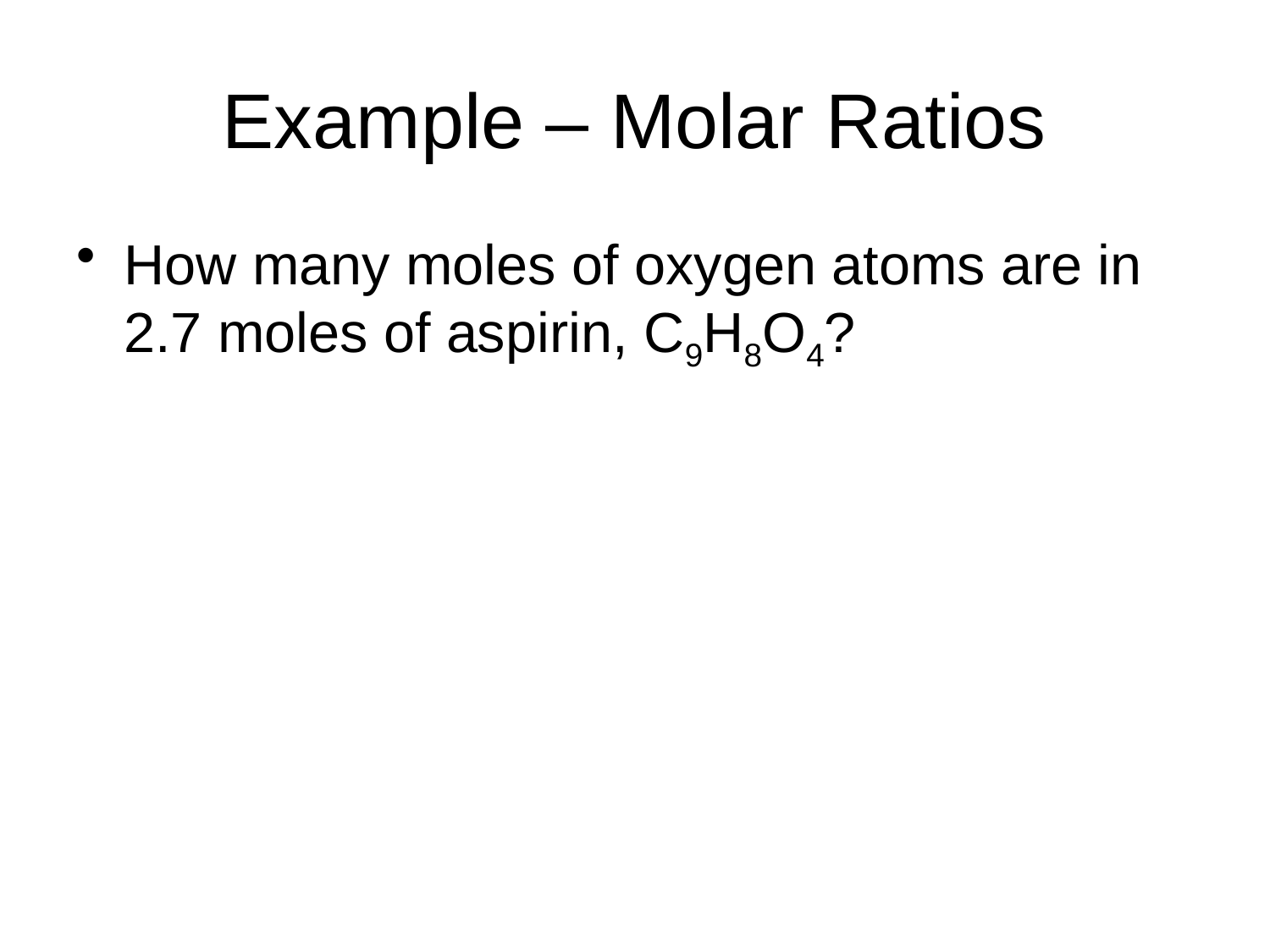

# Example – Molar Ratios
How many moles of oxygen atoms are in 2.7 moles of aspirin, C9H8O4?